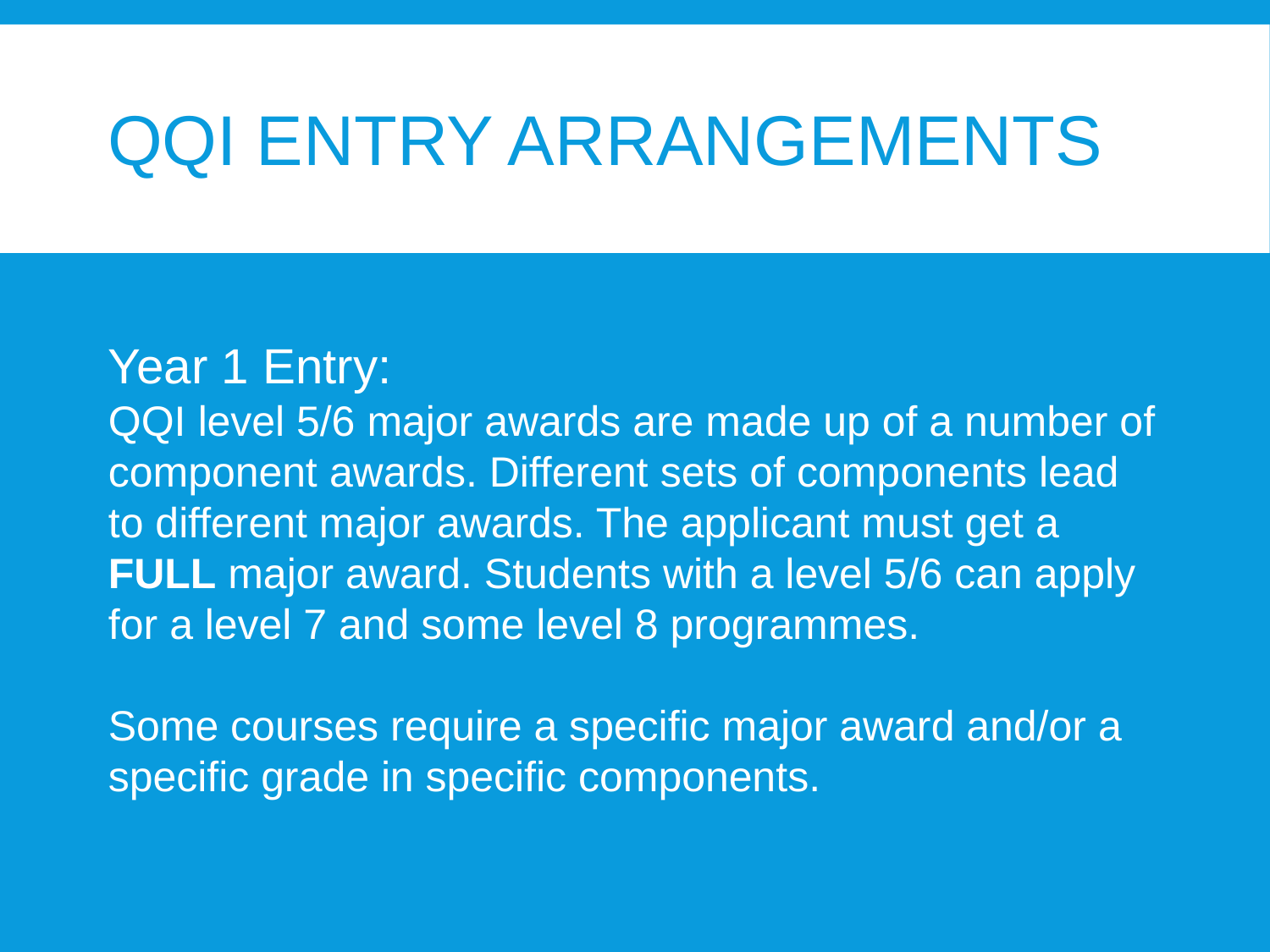

# QQI Entry Arrangements
Year 1 Entry:
QQI level 5/6 major awards are made up of a number of component awards. Different sets of components lead to different major awards. The applicant must get a FULL major award. Students with a level 5/6 can apply for a level 7 and some level 8 programmes.

Some courses require a specific major award and/or a specific grade in specific components.